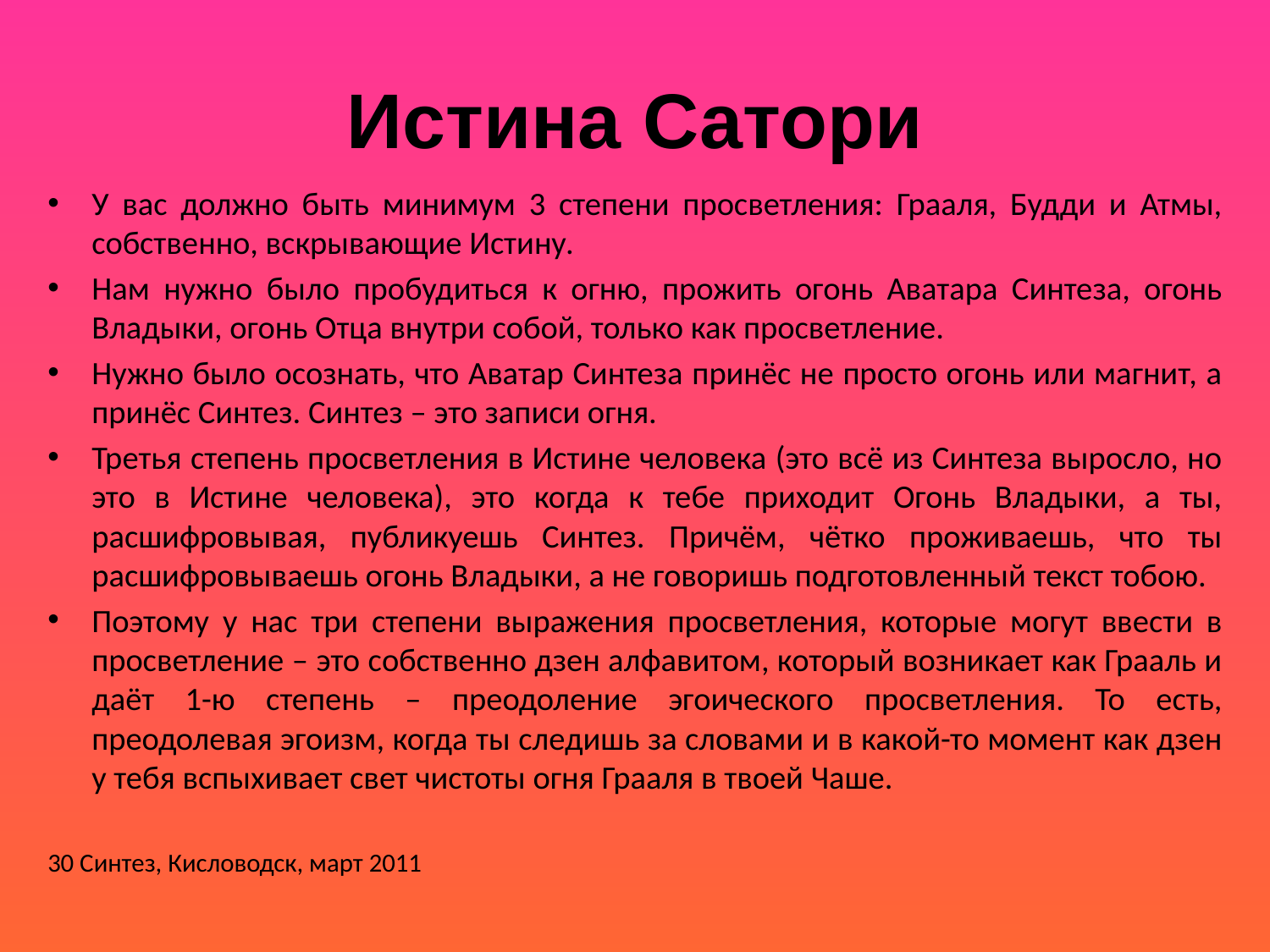

# Истина Сатори
У вас должно быть минимум 3 степени просветления: Грааля, Будди и Атмы, собственно, вскрывающие Истину.
Нам нужно было пробудиться к огню, прожить огонь Аватара Синтеза, огонь Владыки, огонь Отца внутри собой, только как просветление.
Нужно было осознать, что Аватар Синтеза принёс не просто огонь или магнит, а принёс Синтез. Синтез – это записи огня.
Третья степень просветления в Истине человека (это всё из Синтеза выросло, но это в Истине человека), это когда к тебе приходит Огонь Владыки, а ты, расшифровывая, публикуешь Синтез. Причём, чётко проживаешь, что ты расшифровываешь огонь Владыки, а не говоришь подготовленный текст тобою.
Поэтому у нас три степени выражения просветления, которые могут ввести в просветление – это собственно дзен алфавитом, который возникает как Грааль и даёт 1-ю степень – преодоление эгоического просветления. То есть, преодолевая эгоизм, когда ты следишь за словами и в какой-то момент как дзен у тебя вспыхивает свет чистоты огня Грааля в твоей Чаше.

30 Синтез, Кисловодск, март 2011